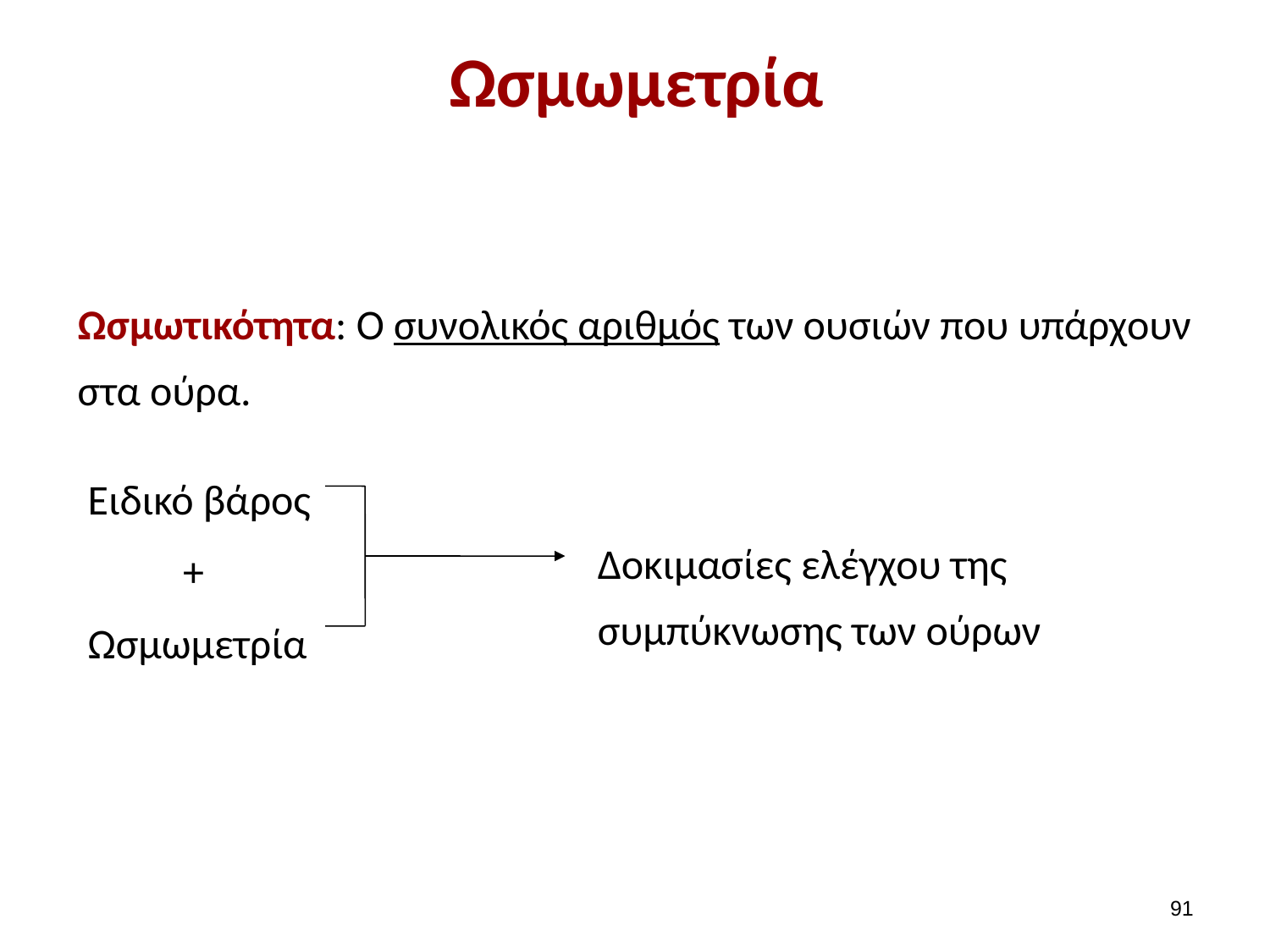

# Ωσμωμετρία
Ωσμωτικότητα: Ο συνολικός αριθμός των ουσιών που υπάρχουν στα ούρα.
Eιδικό βάρος
          +
Ωσμωμετρία

Δοκιμασίες ελέγχου της συμπύκνωσης των ούρων
91